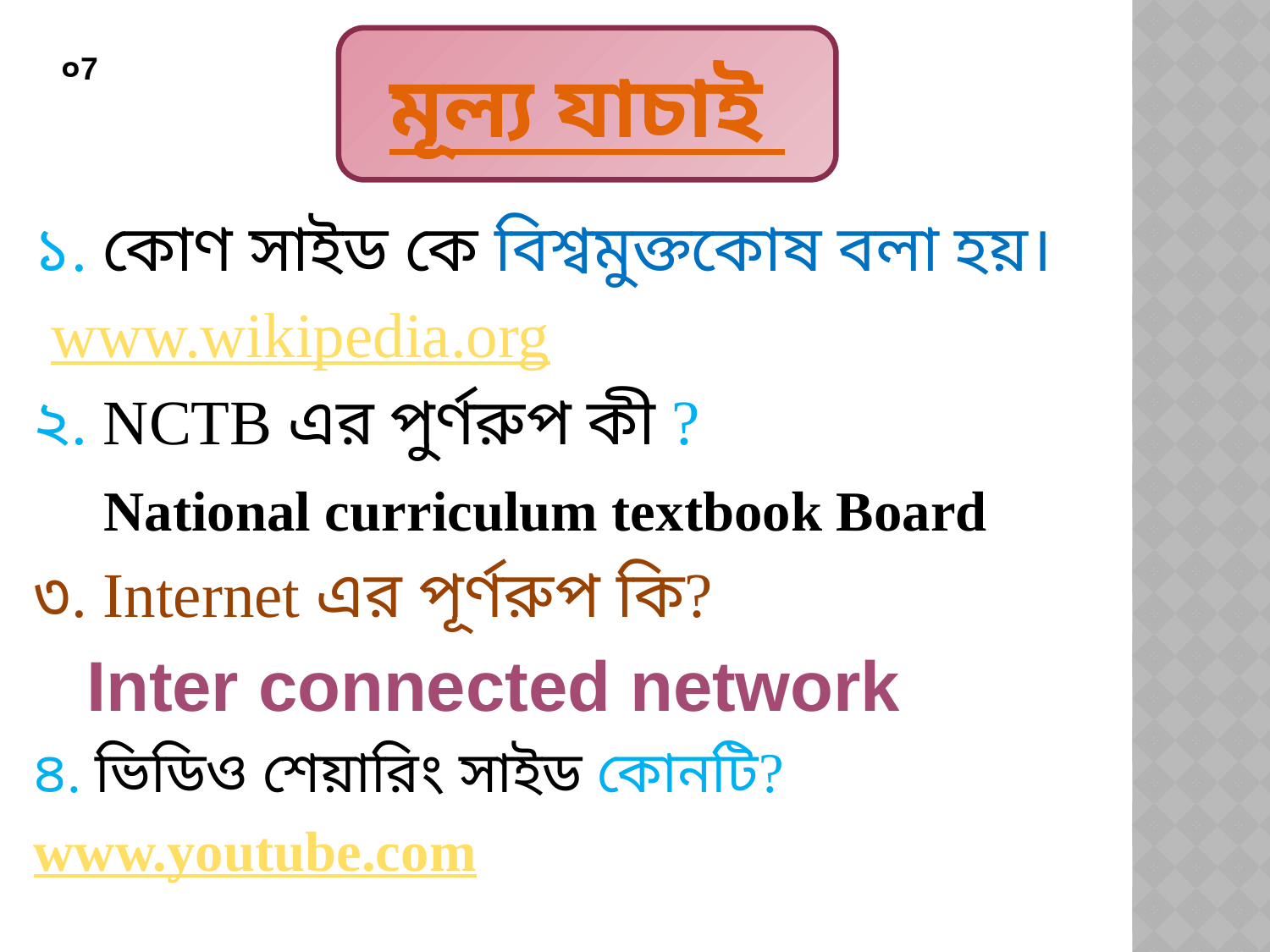

মূল্য যাচাই
০7
১. কোণ সাইড কে বিশ্বমুক্তকোষ বলা হয়।
 www.wikipedia.org
২. NCTB এর পুর্ণরুপ কী ?
    National curriculum textbook Board
৩. Internet এর পূর্ণরুপ কি?
   Inter connected network
৪. ভিডিও শেয়ারিং সাইড কোনটি?
www.youtube.com